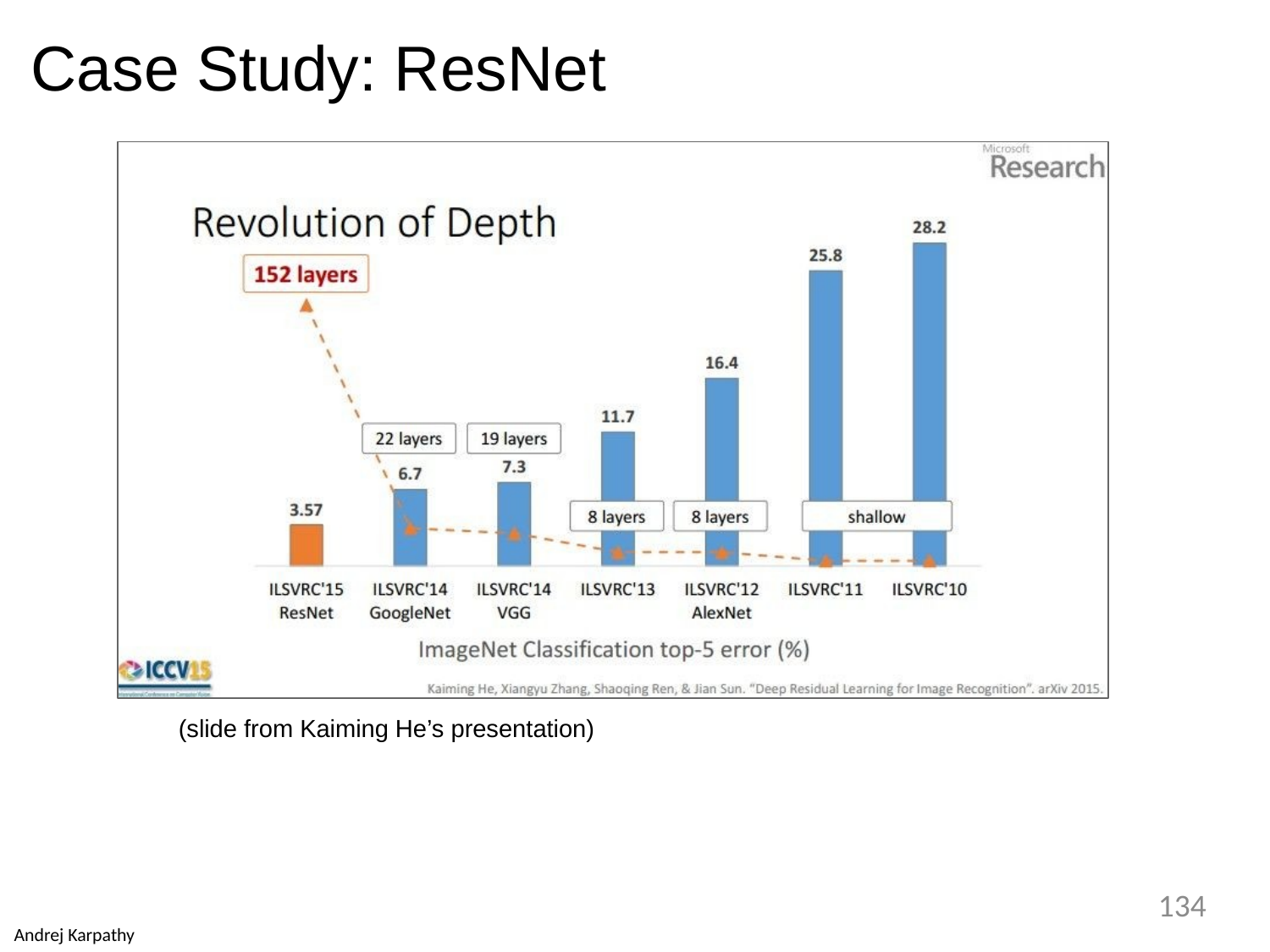

# Case Study: ResNet

(slide from Kaiming He’s presentation)
134
Andrej Karpathy